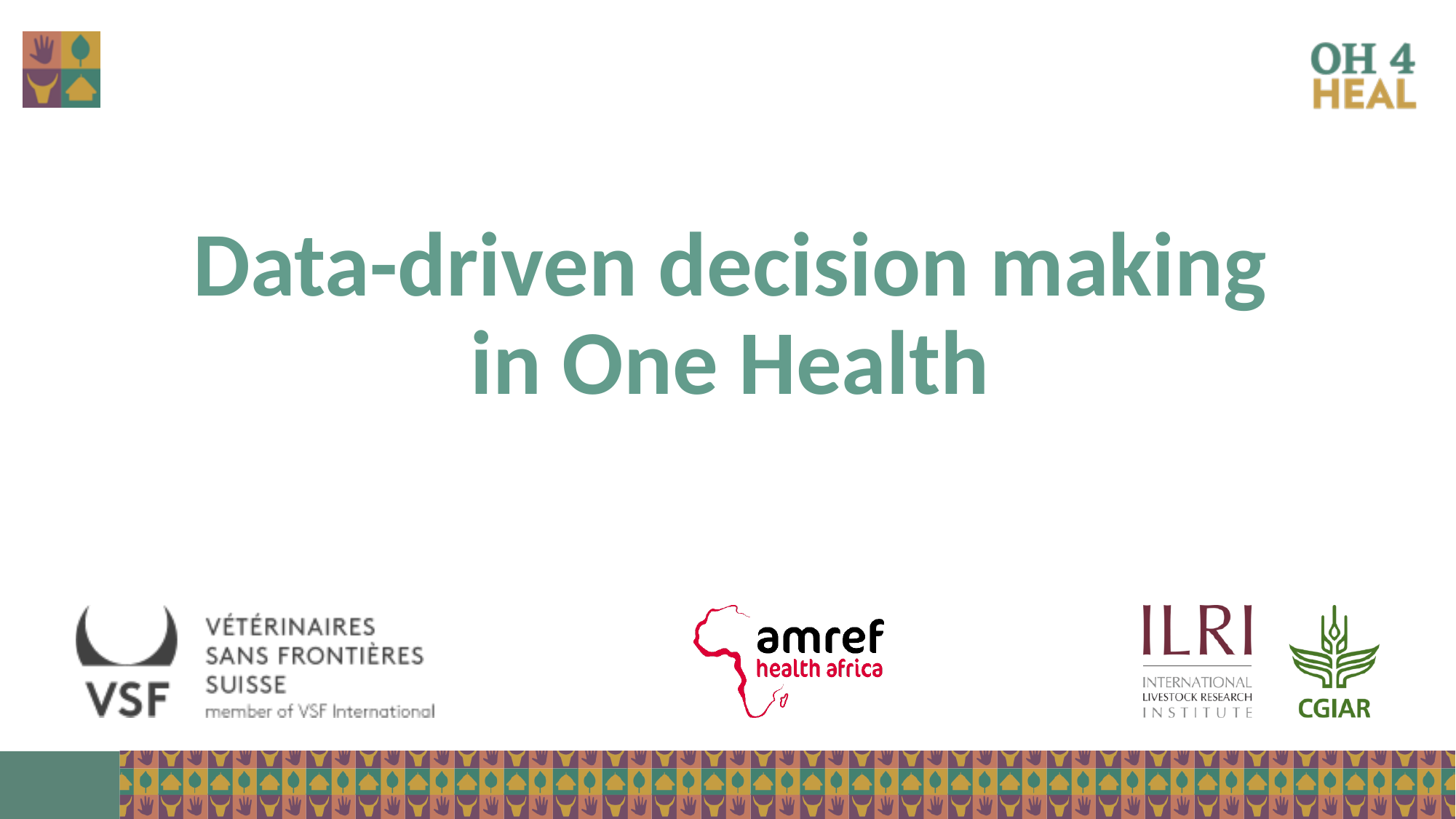

# Data-driven decision making in One Health